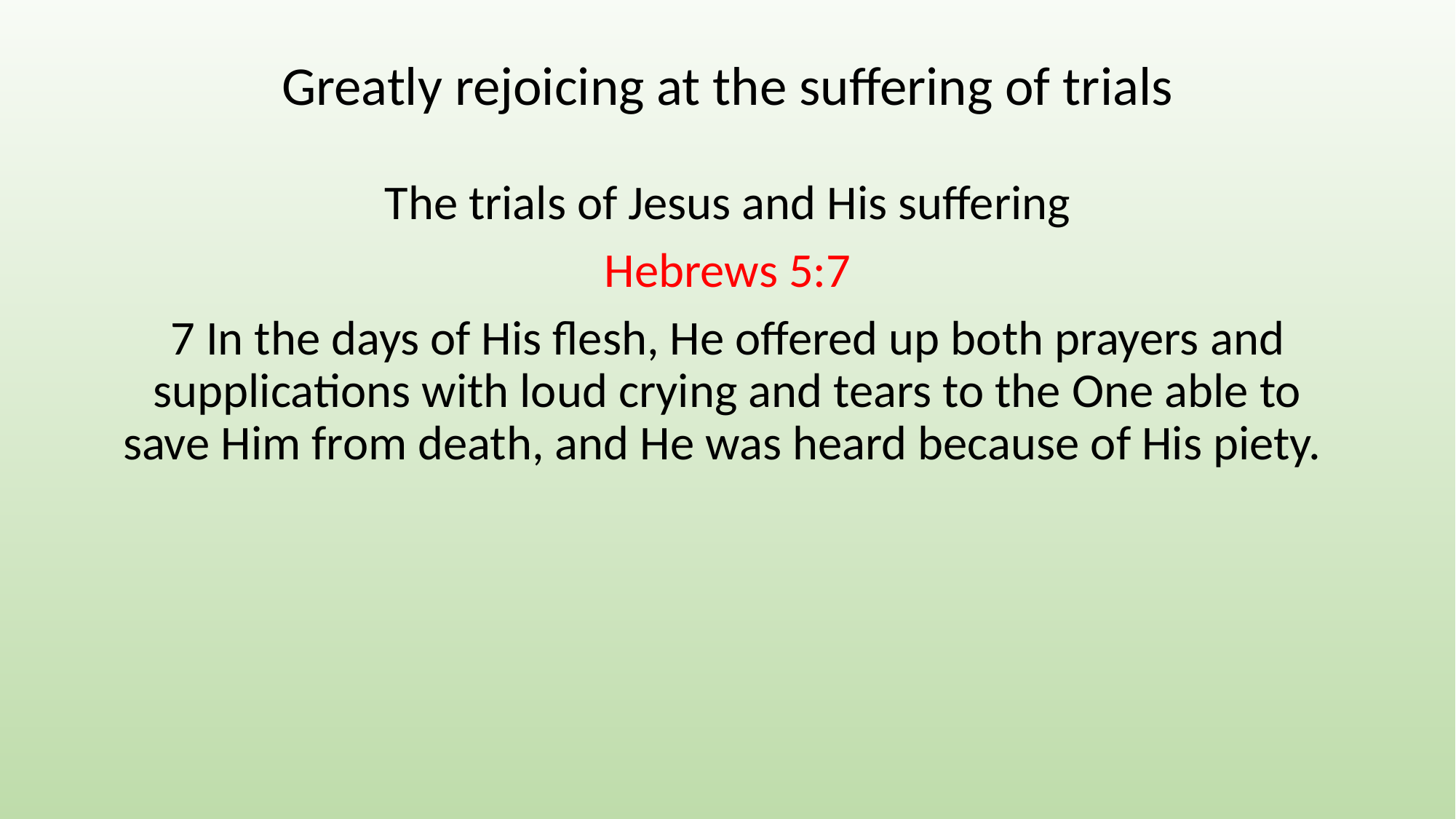

# Greatly rejoicing at the suffering of trials
The trials of Jesus and His suffering
Hebrews 5:7
7 In the days of His flesh, He offered up both prayers and supplications with loud crying and tears to the One able to save Him from death, and He was heard because of His piety.